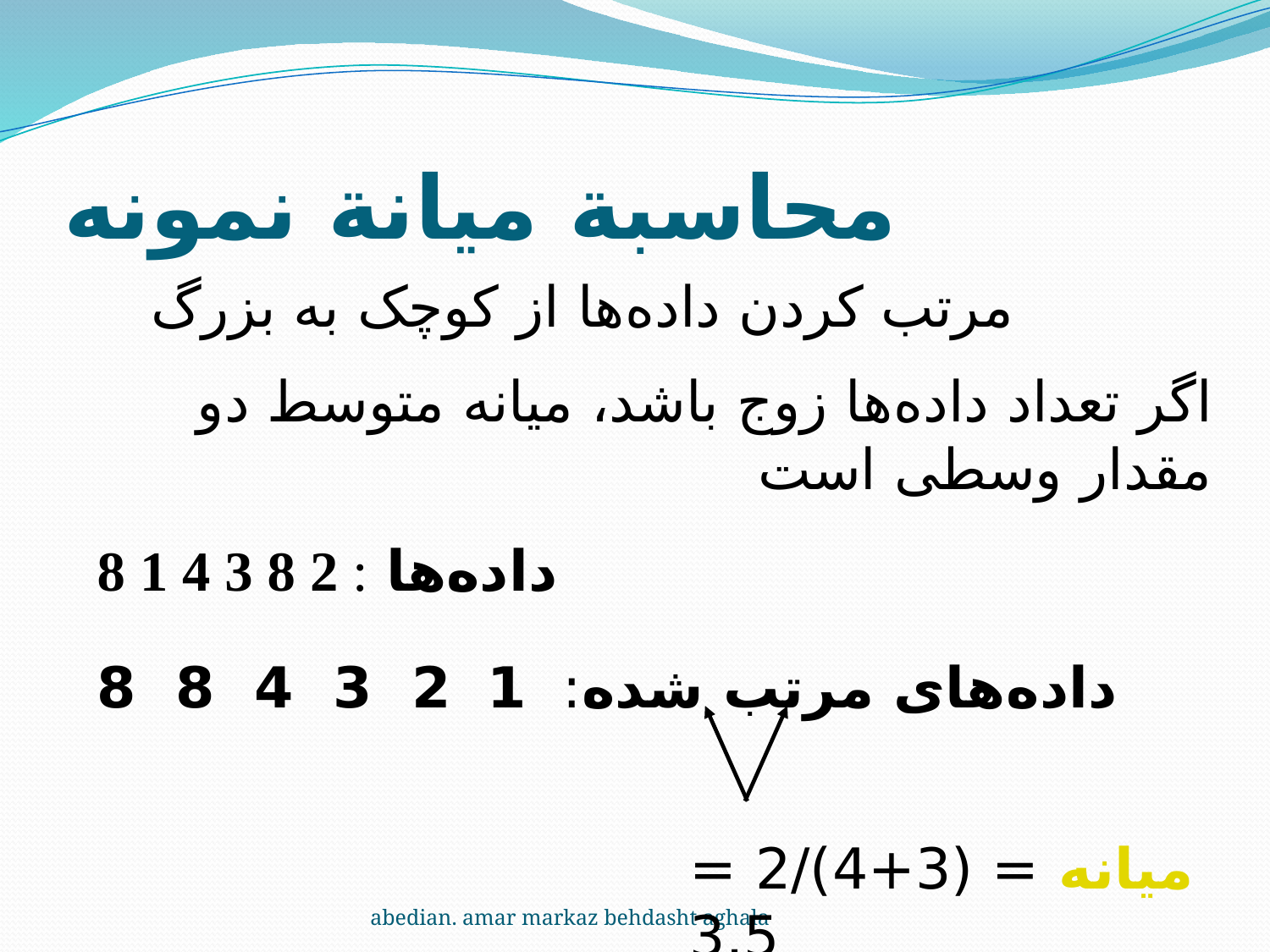

# محاسبة میانة نمونه
مرتب کردن داده‌ها از کوچک به بزرگ
اگر تعداد داده‌ها زوج باشد، میانه متوسط دو مقدار وسطی است
داده‌ها : 2 8 3 4 1 8
داده‌های مرتب شده:  1  2  3  4  8  8

میانه = (3+4)/2 = 3.5
abedian. amar markaz behdasht aghala